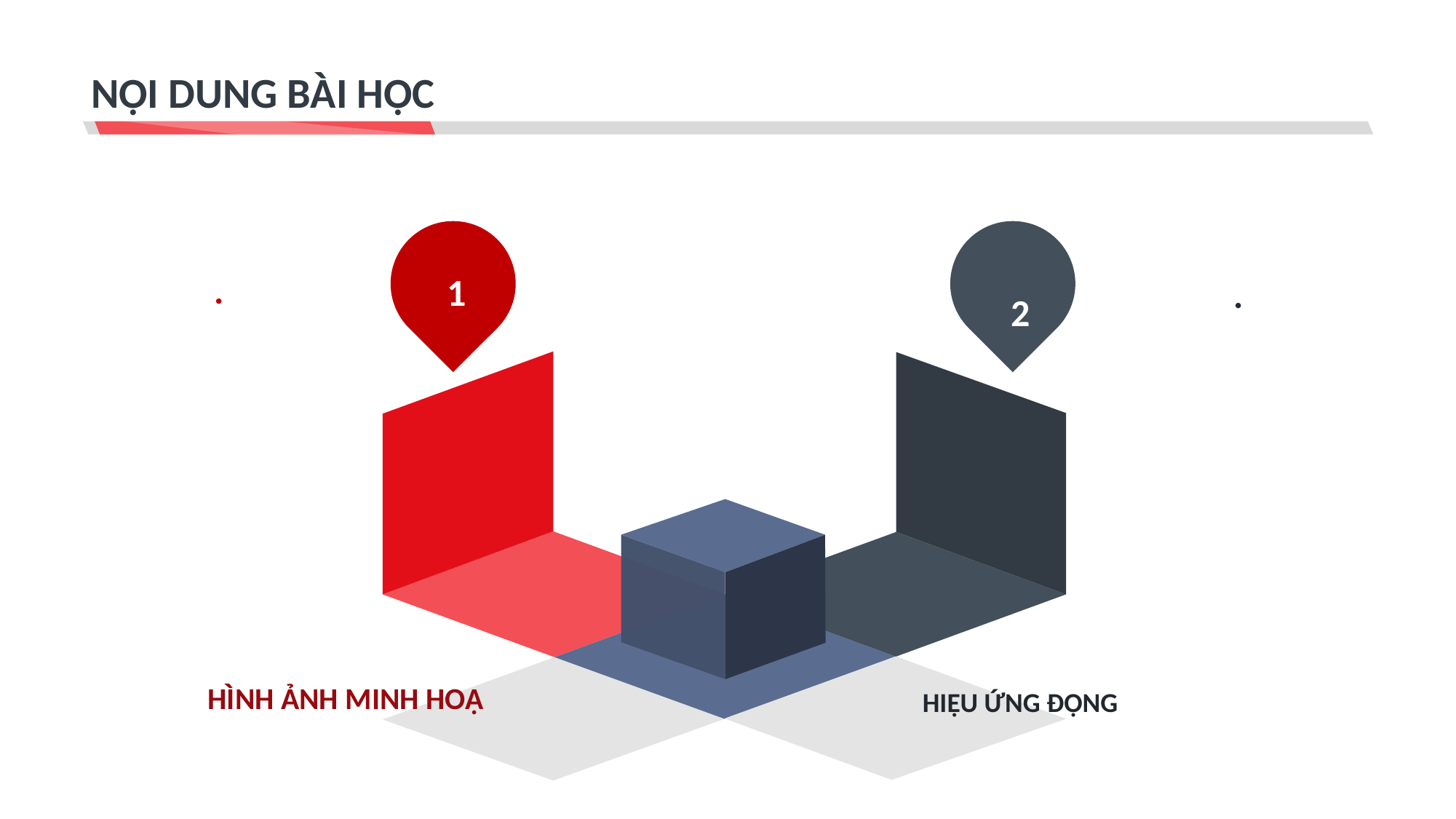

# NỘI DUNG BÀI HỌC

.
.

2
1
3
2
HÌNH ẢNH MINH HOẠ
HIỆU ỨNG ĐỘNG